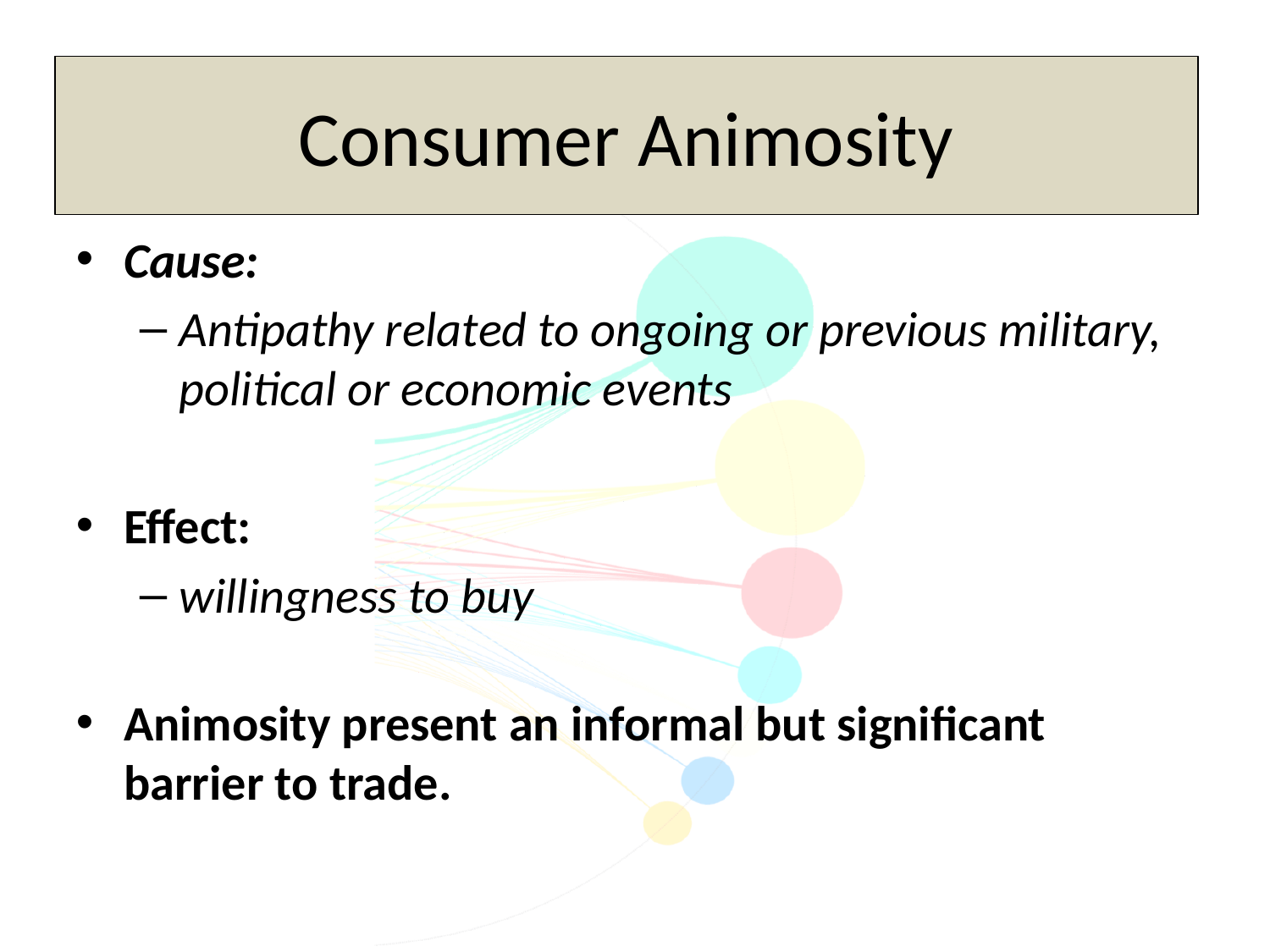

Consumer Animosity
Cause:
Antipathy related to ongoing or previous military, political or economic events

Effect:
willingness to buy

Animosity present an informal but significant barrier to trade.